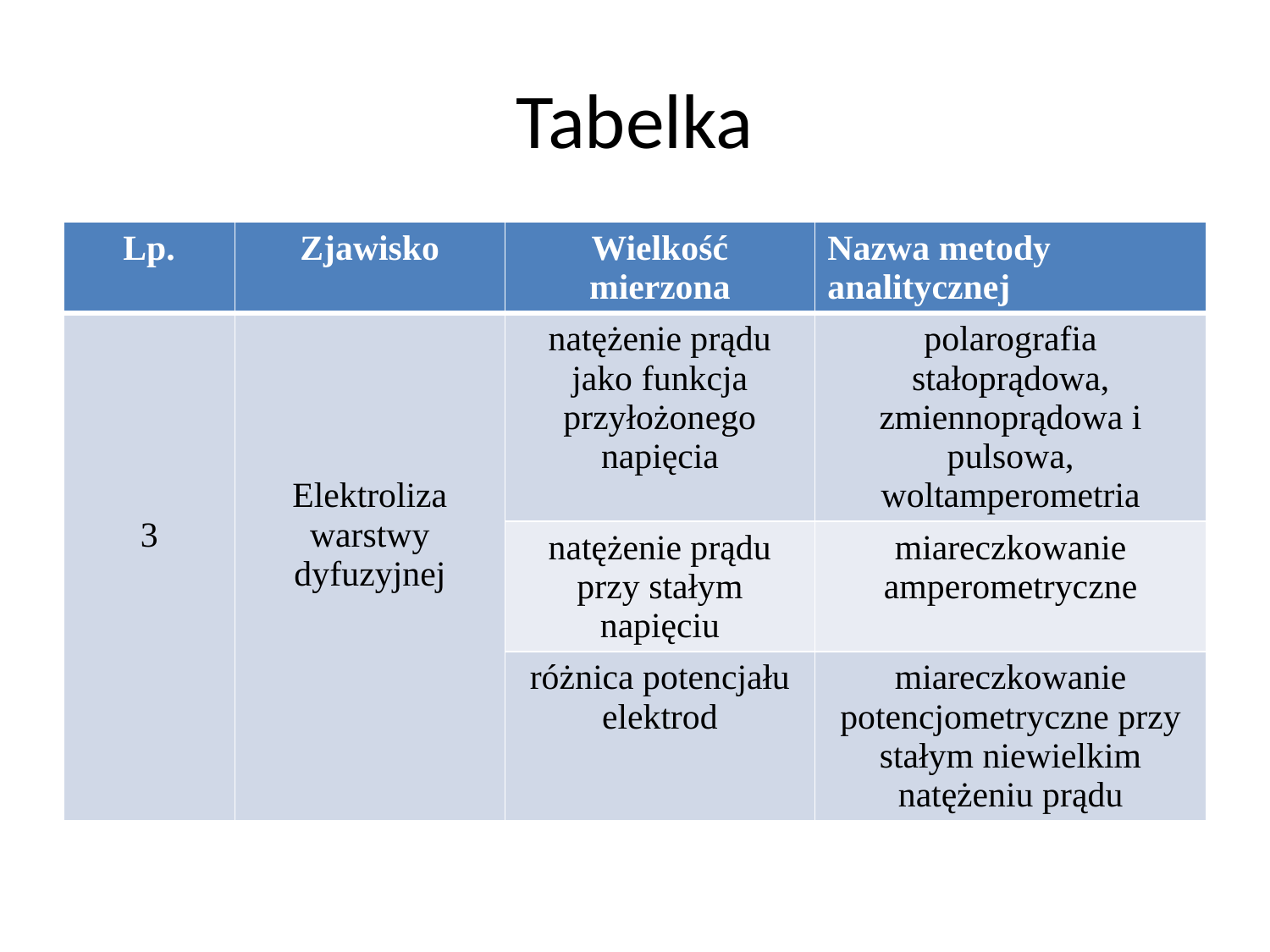

# Tabelka
| Lp. | Zjawisko | Wielkość mierzona | Nazwa metody analitycznej |
| --- | --- | --- | --- |
| 3 | Elektroliza warstwy dyfuzyjnej | natężenie prądu jako funkcja przyłożonego napięcia | polarografia stałoprądowa, zmiennoprądowa i pulsowa, woltamperometria |
|  |  | natężenie prądu przy stałym napięciu | miareczkowanie amperometryczne |
|  |  | różnica potencjału elektrod | miareczkowanie potencjometryczne przy stałym niewielkim natężeniu prądu |